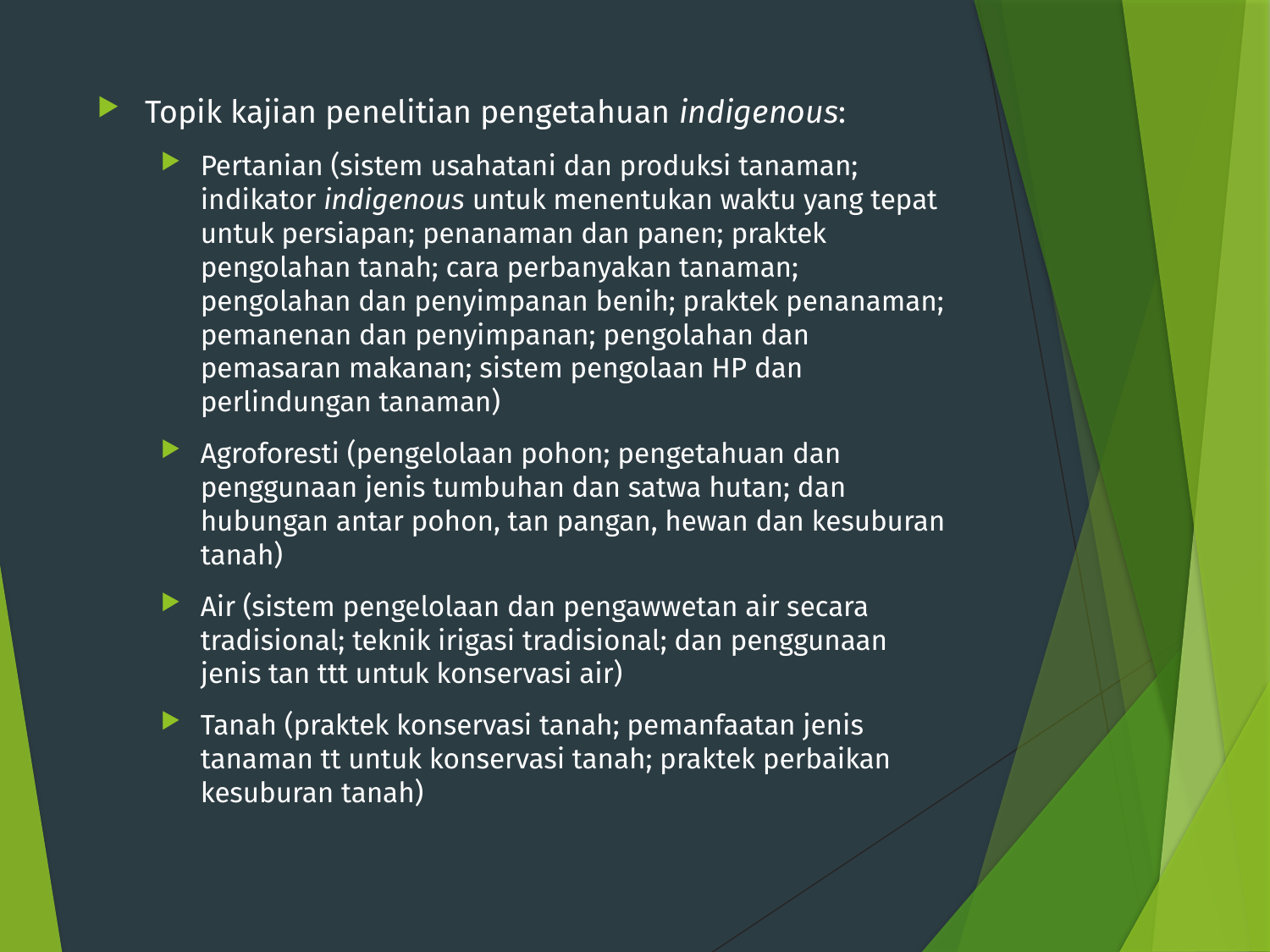

Topik kajian penelitian pengetahuan indigenous:
Pertanian (sistem usahatani dan produksi tanaman; indikator indigenous untuk menentukan waktu yang tepat untuk persiapan; penanaman dan panen; praktek pengolahan tanah; cara perbanyakan tanaman; pengolahan dan penyimpanan benih; praktek penanaman; pemanenan dan penyimpanan; pengolahan dan pemasaran makanan; sistem pengolaan HP dan perlindungan tanaman)
Agroforesti (pengelolaan pohon; pengetahuan dan penggunaan jenis tumbuhan dan satwa hutan; dan hubungan antar pohon, tan pangan, hewan dan kesuburan tanah)
Air (sistem pengelolaan dan pengawwetan air secara tradisional; teknik irigasi tradisional; dan penggunaan jenis tan ttt untuk konservasi air)
Tanah (praktek konservasi tanah; pemanfaatan jenis tanaman tt untuk konservasi tanah; praktek perbaikan kesuburan tanah)